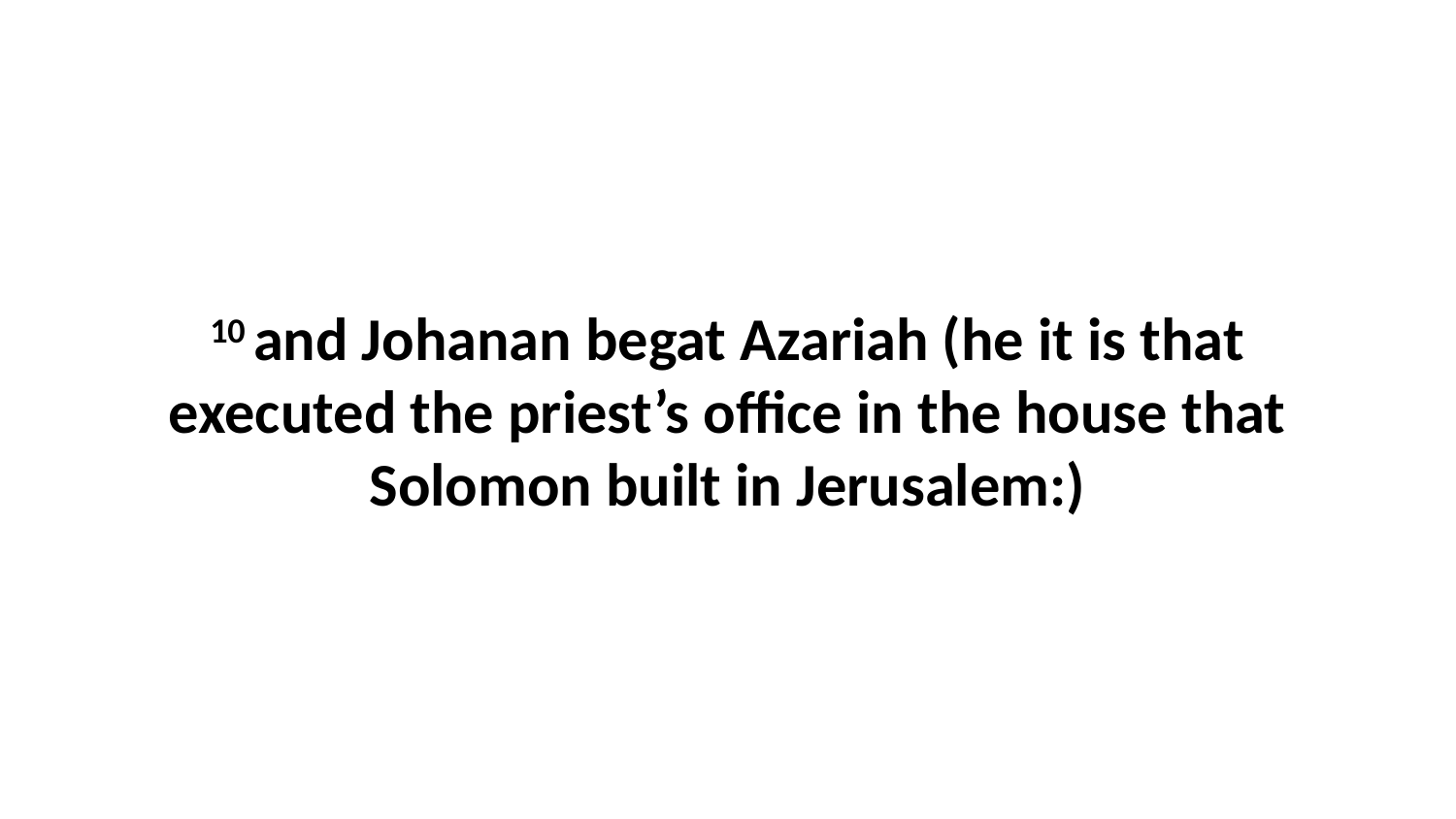

10 and Johanan begat Azariah (he it is that executed the priest’s office in the house that Solomon built in Jerusalem:)